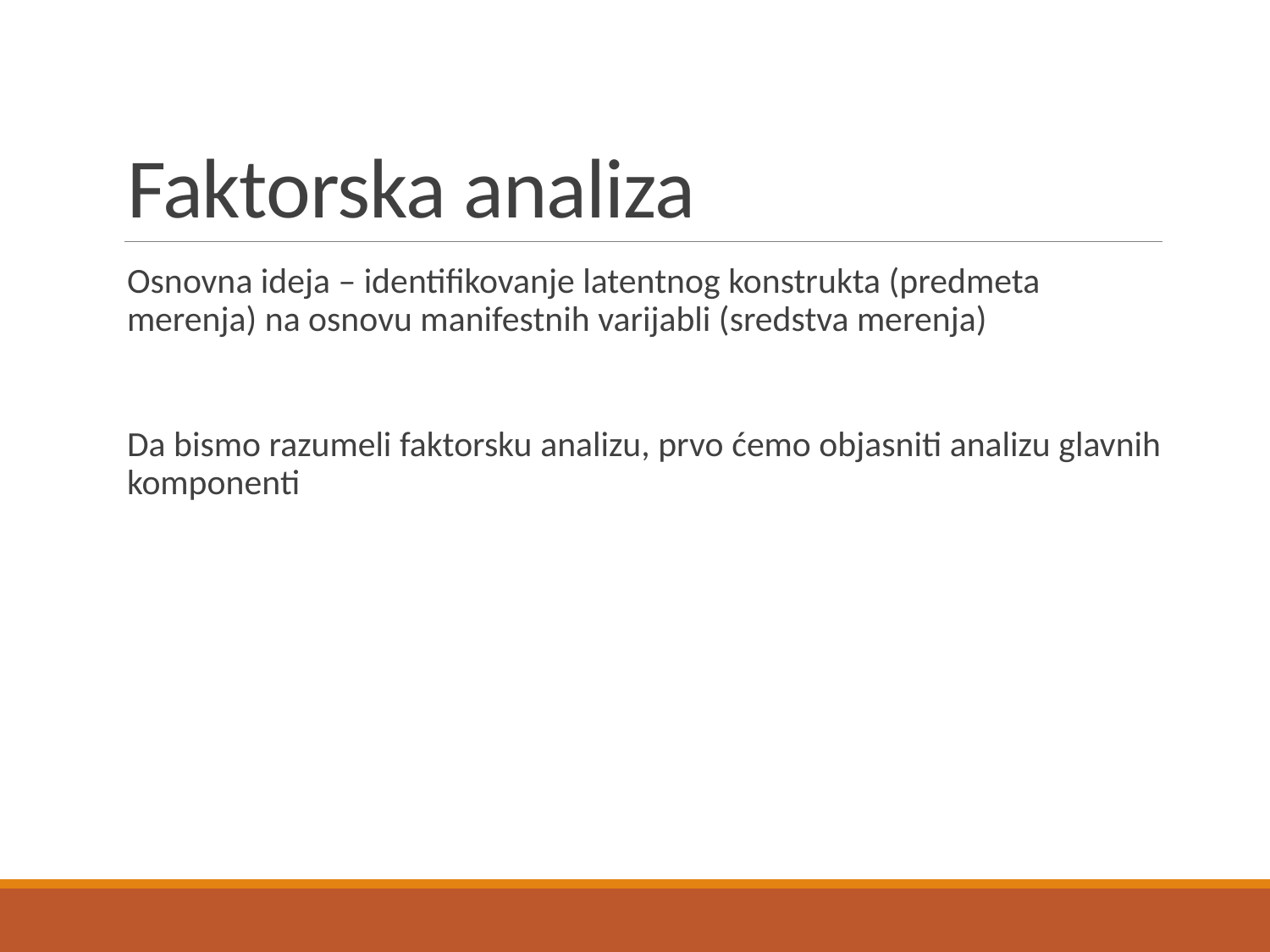

# Faktorska analiza
Osnovna ideja – identifikovanje latentnog konstrukta (predmeta merenja) na osnovu manifestnih varijabli (sredstva merenja)

Da bismo razumeli faktorsku analizu, prvo ćemo objasniti analizu glavnih komponenti